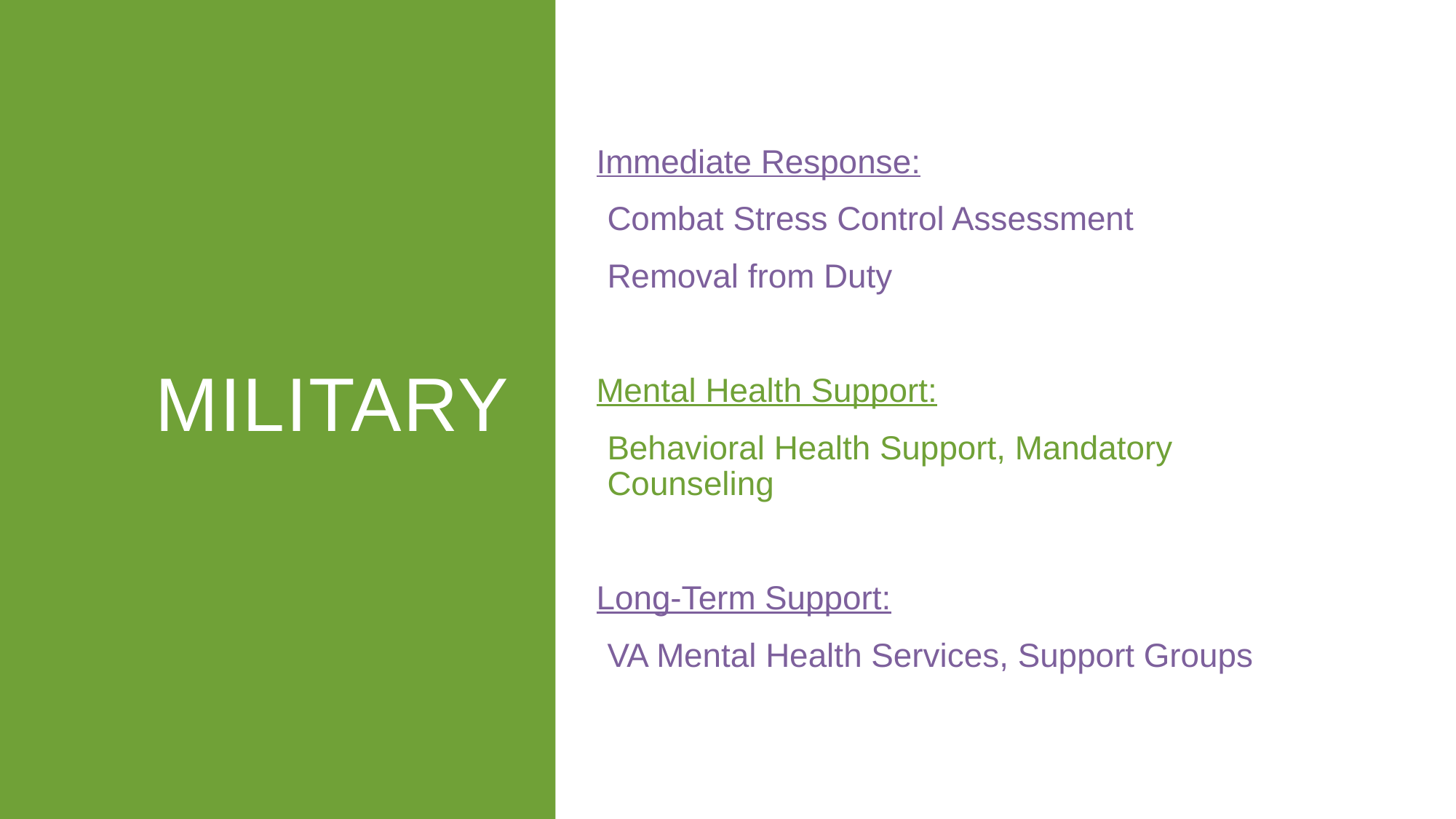

# Military
Immediate Response:
Combat Stress Control Assessment
Removal from Duty

Mental Health Support:
Behavioral Health Support, Mandatory Counseling

Long-Term Support:
VA Mental Health Services, Support Groups